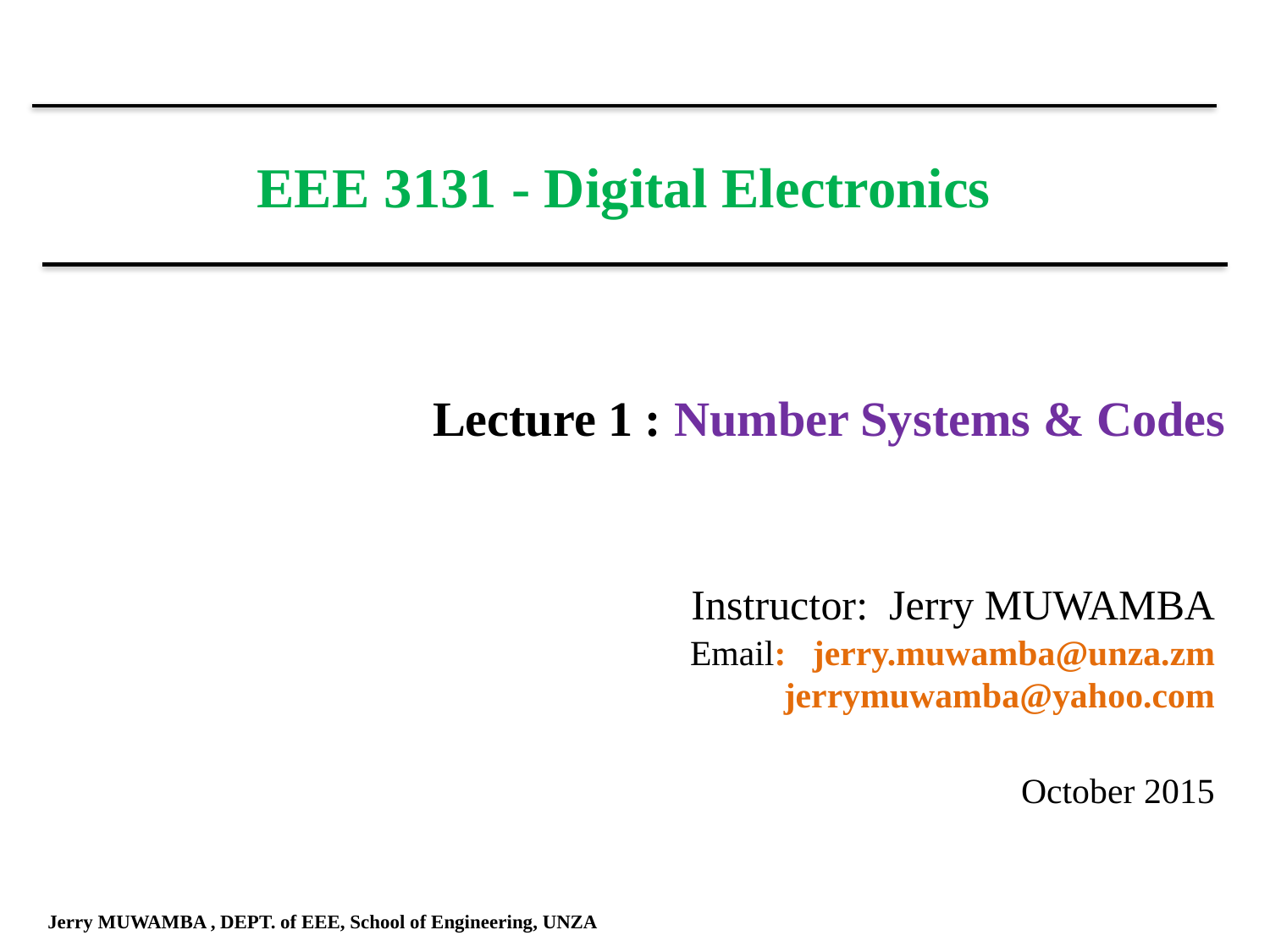

# EEE 3131 - Digital Electronics
Lecture 1 : Number Systems & Codes
Instructor:  Jerry MUWAMBA
Email:   jerry.muwamba@unza.zm
             jerrymuwamba@yahoo.com
Jerry MUWAMBA , DEPT. of EEE, School of Engineering, UNZA
October 2015